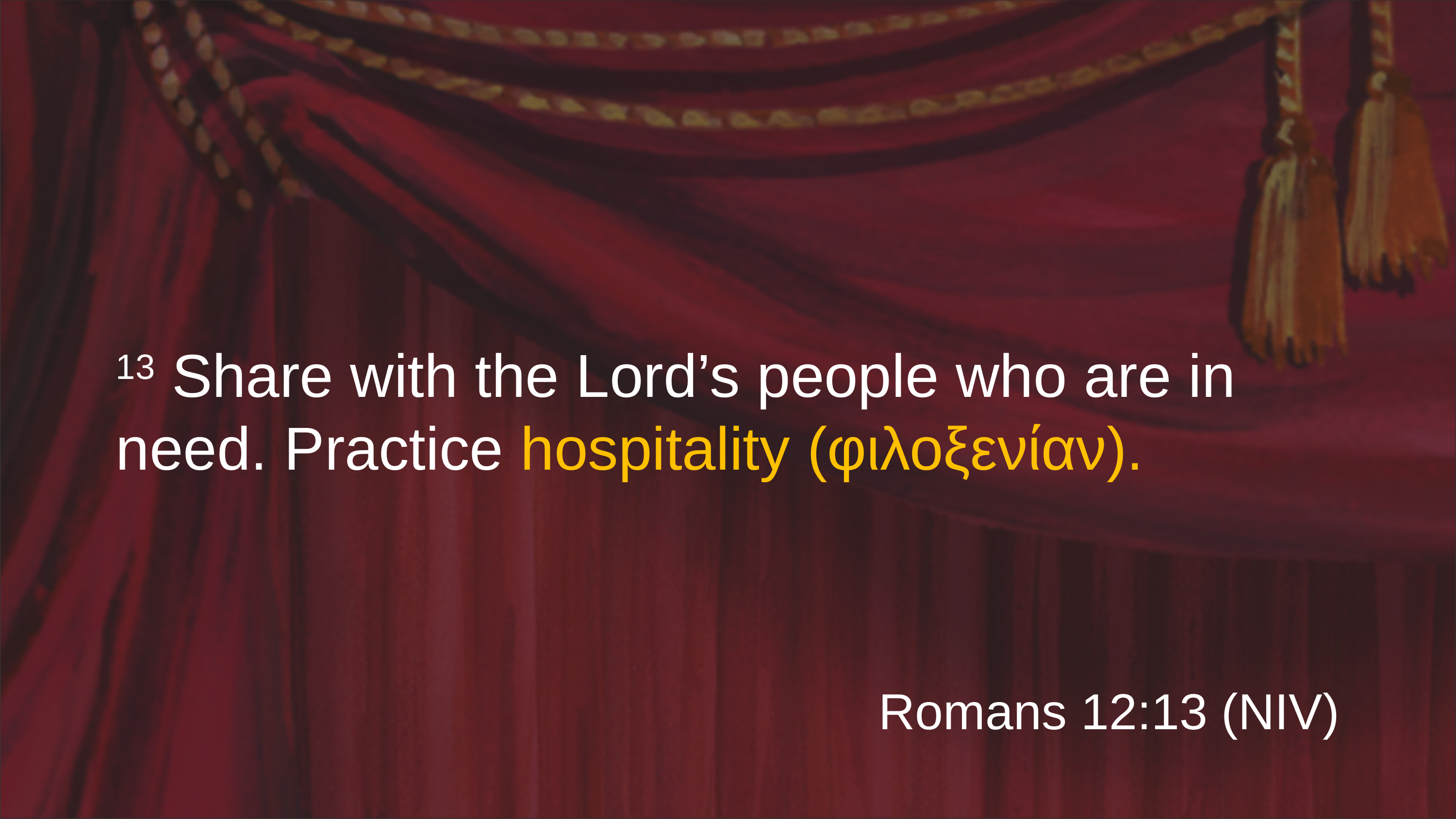

13 Share with the Lord’s people who are in need. Practice hospitality (φιλοξενίαν).
Romans 12:13 (NIV)